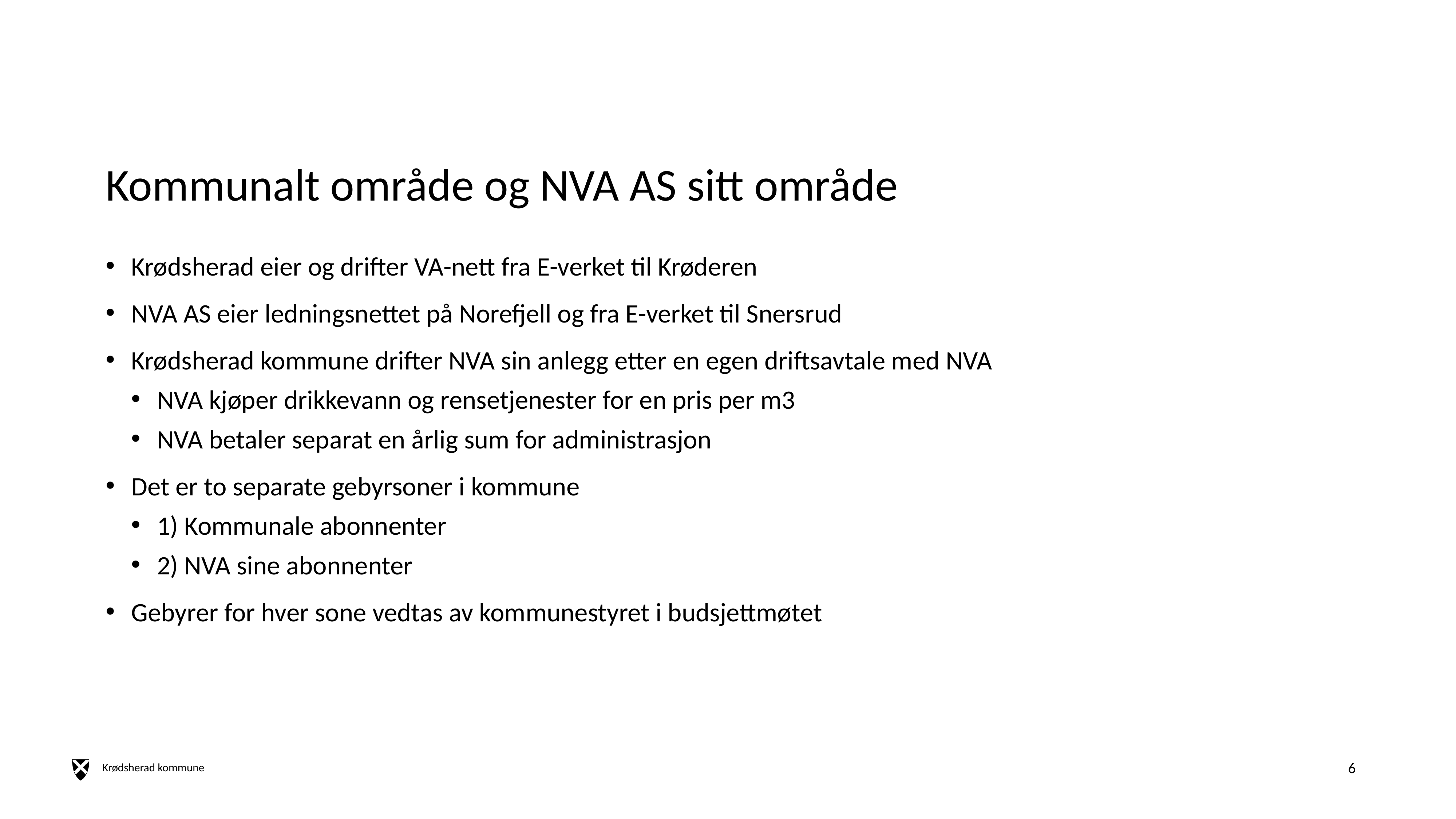

# Kommunalt område og NVA AS sitt område
Krødsherad eier og drifter VA-nett fra E-verket til Krøderen
NVA AS eier ledningsnettet på Norefjell og fra E-verket til Snersrud
Krødsherad kommune drifter NVA sin anlegg etter en egen driftsavtale med NVA
NVA kjøper drikkevann og rensetjenester for en pris per m3
NVA betaler separat en årlig sum for administrasjon
Det er to separate gebyrsoner i kommune
1) Kommunale abonnenter
2) NVA sine abonnenter
Gebyrer for hver sone vedtas av kommunestyret i budsjettmøtet
6